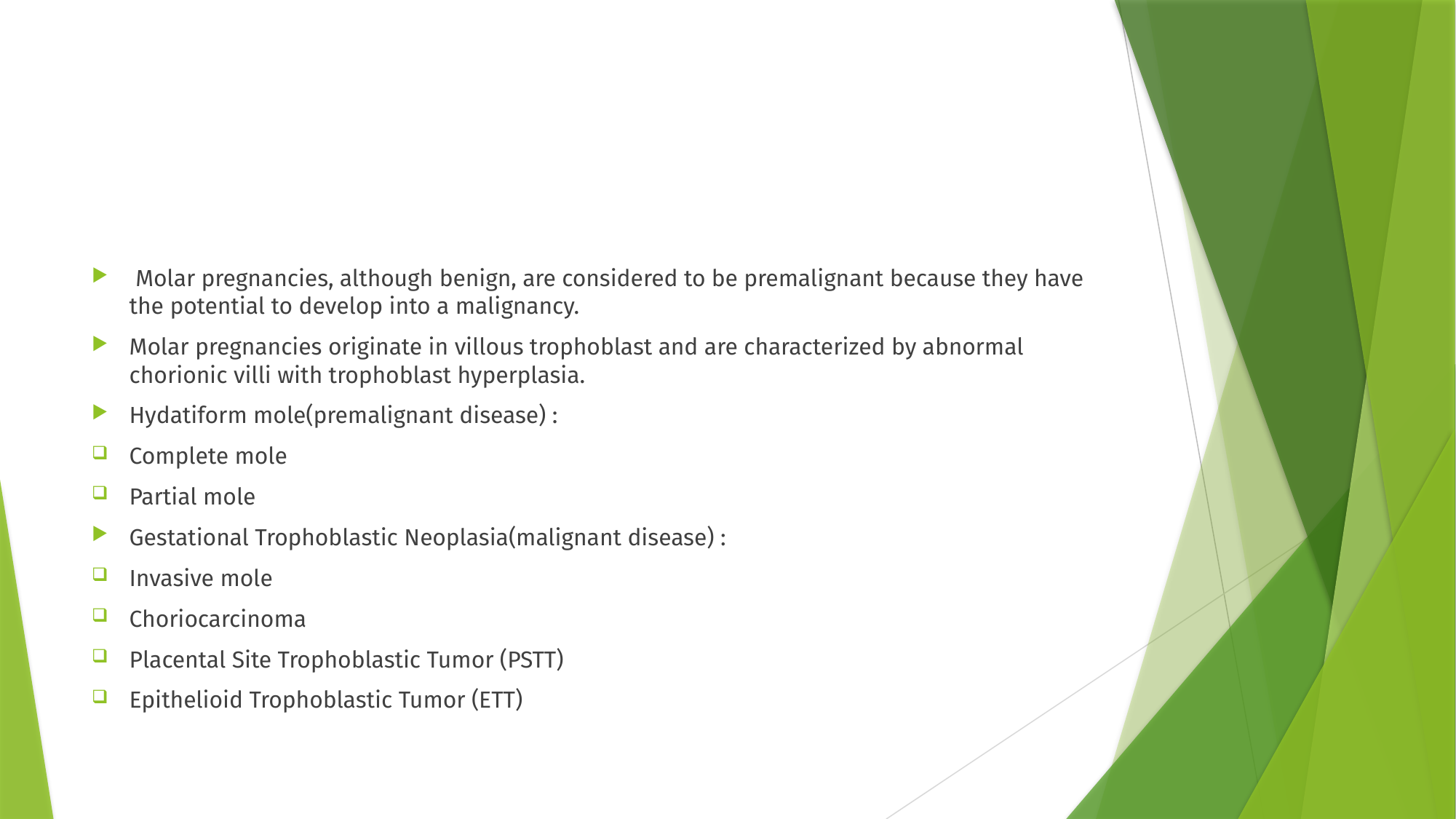

#
 Molar pregnancies, although benign, are considered to be premalignant because they have the potential to develop into a malignancy.
Molar pregnancies originate in villous trophoblast and are characterized by abnormal chorionic villi with trophoblast hyperplasia.
Hydatiform mole(premalignant disease) :
Complete mole
Partial mole
Gestational Trophoblastic Neoplasia(malignant disease) :
Invasive mole
Choriocarcinoma
Placental Site Trophoblastic Tumor (PSTT)
Epithelioid Trophoblastic Tumor (ETT)